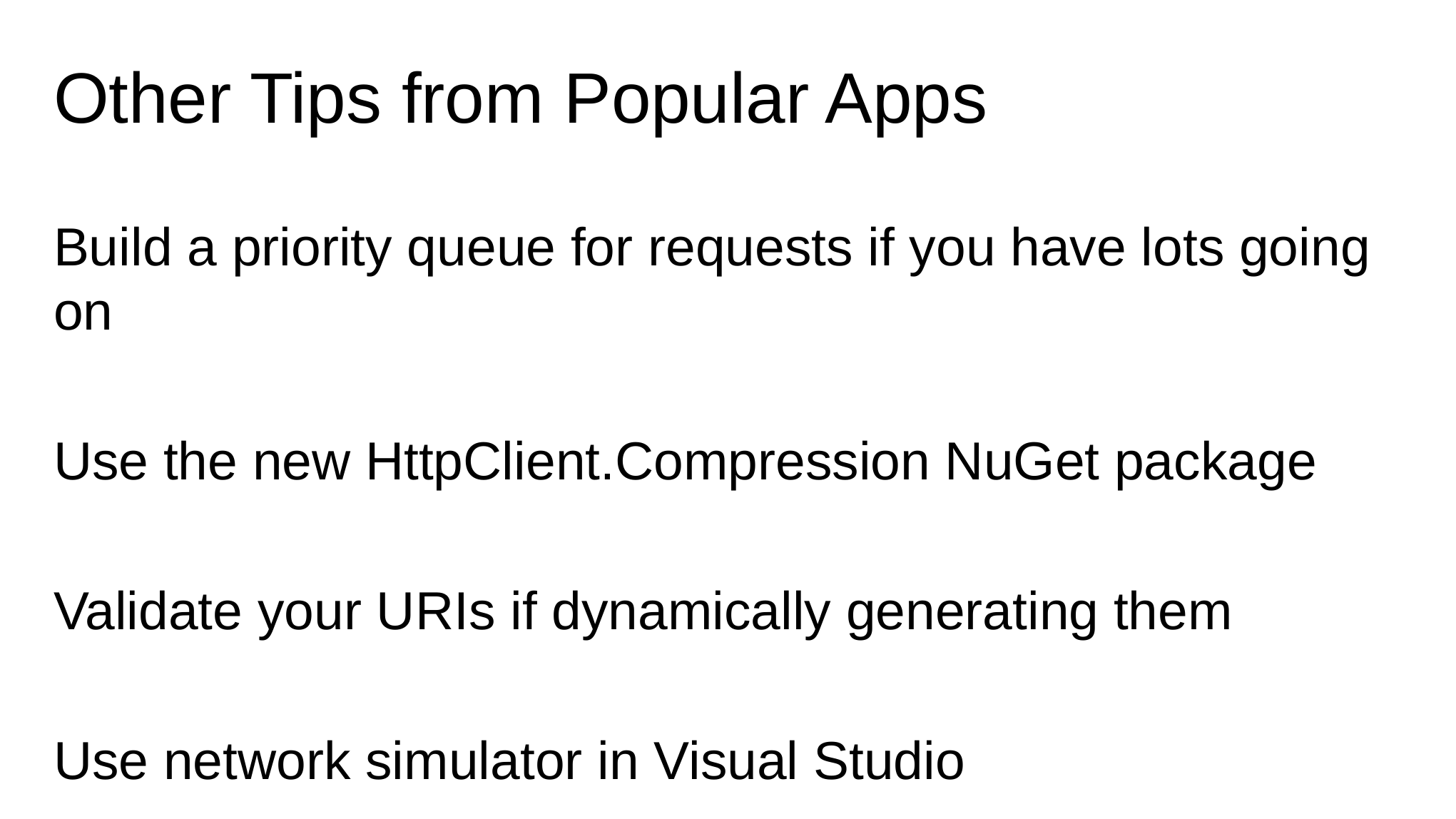

# Other Tips from Popular Apps
Build a priority queue for requests if you have lots going on

Use the new HttpClient.Compression NuGet package

Validate your URIs if dynamically generating them

Use network simulator in Visual Studio